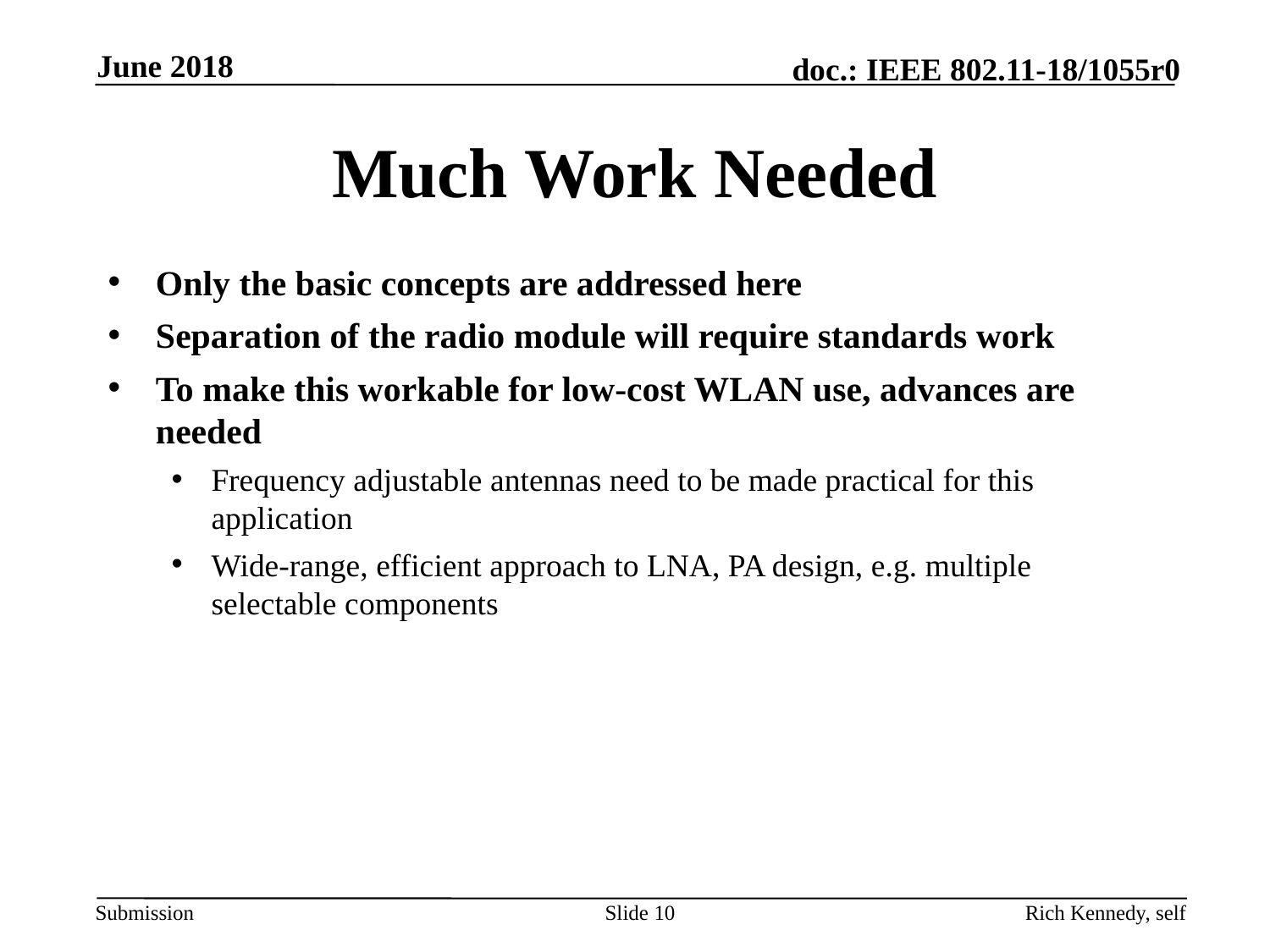

June 2018
# Much Work Needed
Only the basic concepts are addressed here
Separation of the radio module will require standards work
To make this workable for low-cost WLAN use, advances are needed
Frequency adjustable antennas need to be made practical for this application
Wide-range, efficient approach to LNA, PA design, e.g. multiple selectable components
Slide 10
Rich Kennedy, self